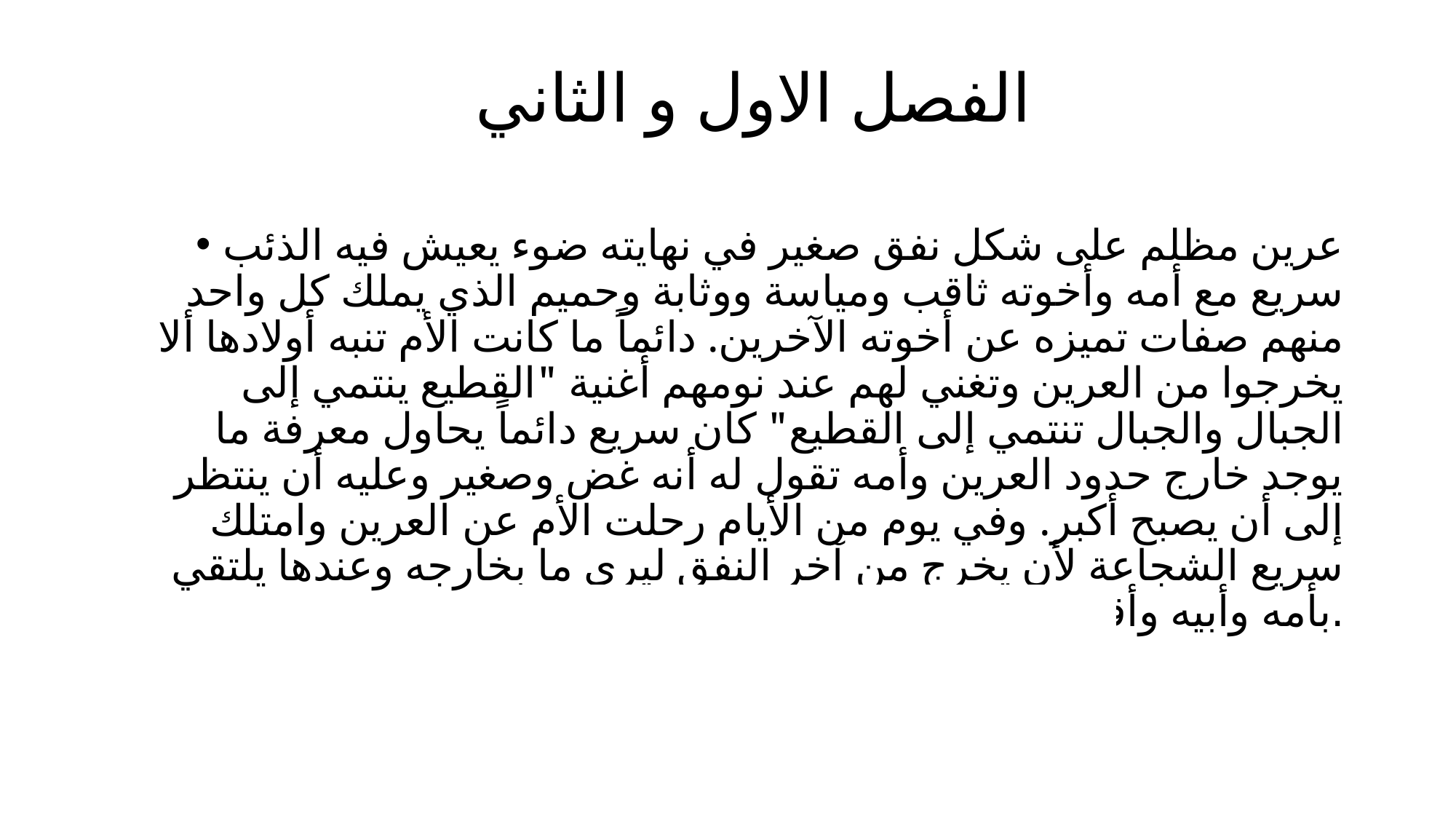

# الفصل الاول و الثاني
عرين مظلم على شكل نفق صغير في نهايته ضوء يعيش فيه الذئب سريع مع أمه وأخوته ثاقب ومياسة ووثابة وحميم الذي يملك كل واحد منهم صفات تميزه عن أخوته الآخرين. دائماً ما كانت الأم تنبه أولادها ألا يخرجوا من العرين وتغني لهم عند نومهم أغنية "القطيع ينتمي إلى الجبال والجبال تنتمي إلى القطيع" كان سريع دائماً يحاول معرفة ما يوجد خارج حدود العرين وأمه تقول له أنه غض وصغير وعليه أن ينتظر إلى أن يصبح أكبر. وفي يوم من الأيام رحلت الأم عن العرين وامتلك سريع الشجاعة لأن يخرج من آخر النفق ليرى ما بخارجه وعندها يلتقي بأمه وأبيه وأقربائه.